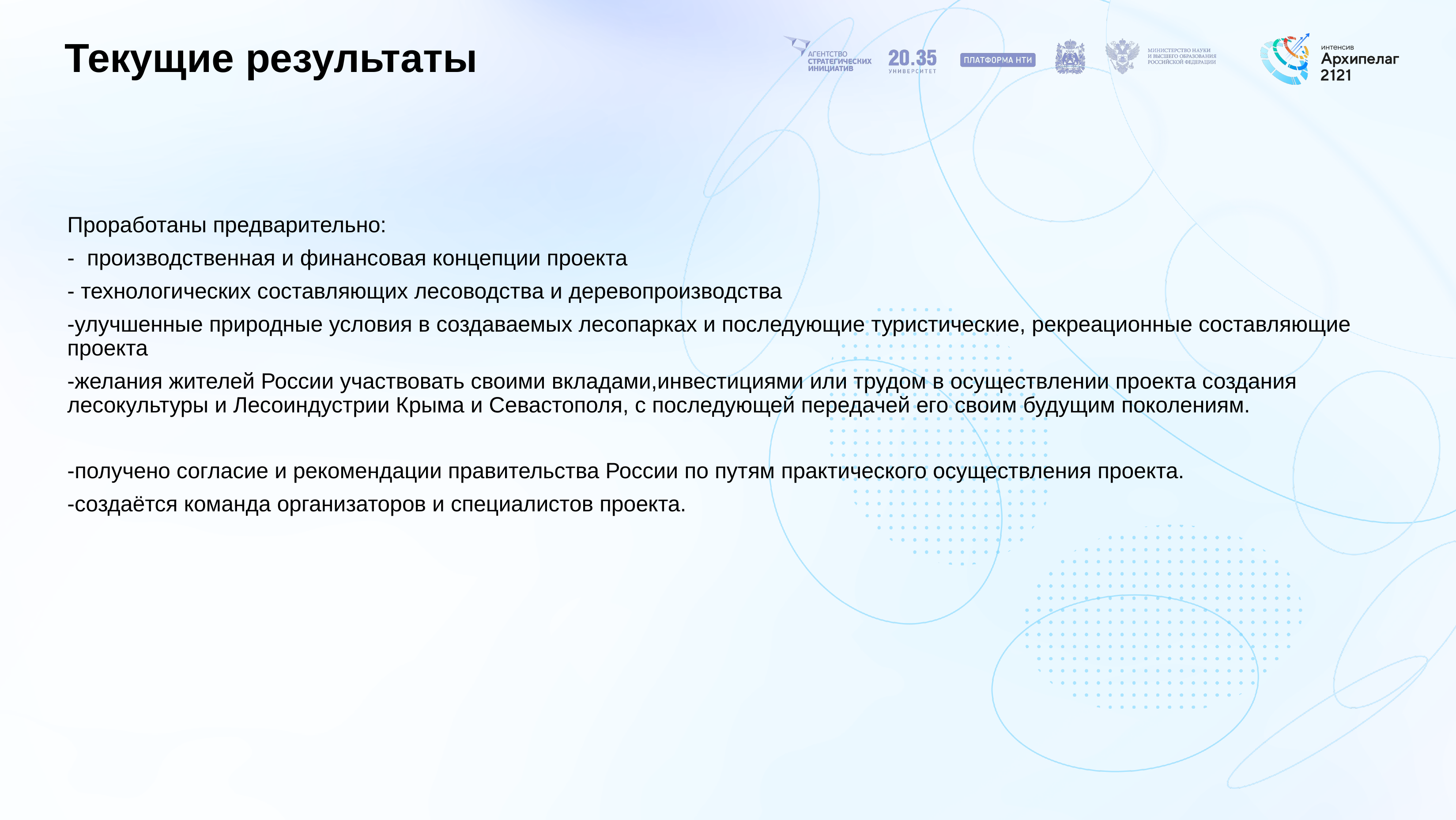

# Текущие результаты

Проработаны предварительно:
-  производственная и финансовая концепции проекта
- технологических составляющих лесоводства и деревопроизводства
-улучшенные природные условия в создаваемых лесопарках и последующие туристические, рекреационные составляющие проекта
-желания жителей России участвовать своими вкладами,инвестициями или трудом в осуществлении проекта создания лесокультуры и Лесоиндустрии Крыма и Севастополя, с последующей передачей его своим будущим поколениям.

-получено согласие и рекомендации правительства России по путям практического осуществления проекта.
-создаётся команда организаторов и специалистов проекта.